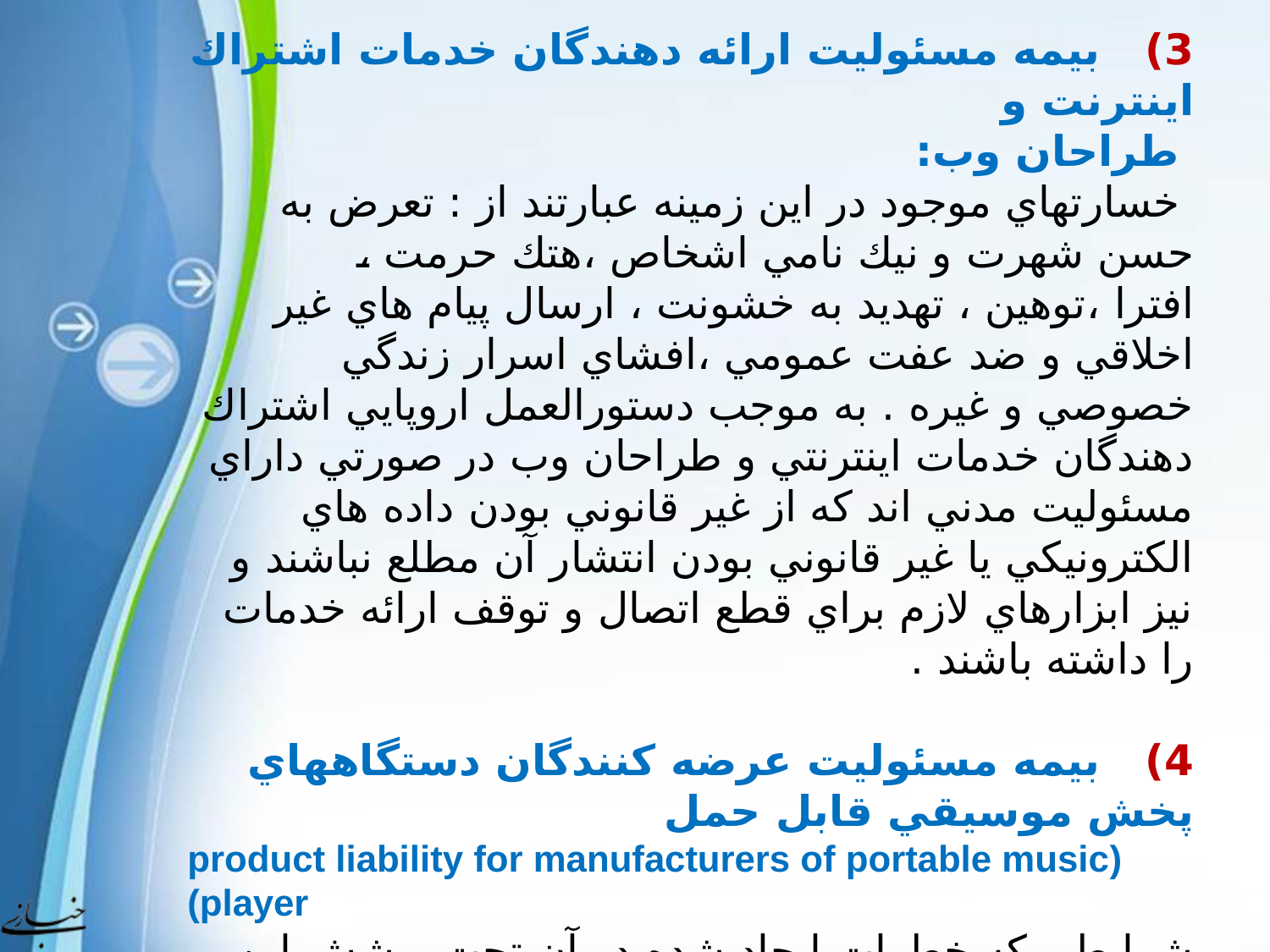

3)   بيمه مسئوليت ارائه دهندگان خدمات اشتراك اينترنت و
 طراحان وب:
 خسارتهاي موجود در اين زمينه عبارتند از : تعرض به حسن شهرت و نيك نامي اشخاص ،‌هتك حرمت ، افترا ،‌توهين ، تهديد به خشونت ، ارسال پيام هاي غير اخلاقي و ضد عفت عمومي ،‌افشاي اسرار زندگي خصوصي و غيره . به موجب دستورالعمل اروپايي اشتراك دهندگان خدمات اينترنتي و طراحان وب در صورتي داراي مسئوليت مدني اند كه از غير قانوني بودن داده هاي الكترونيكي يا غير قانوني بودن انتشار آن مطلع نباشند و نيز ابزارهاي لازم براي قطع اتصال و توقف ارائه خدمات را داشته باشند .

4)   بيمه مسئوليت عرضه كنندگان دستگاههاي پخش موسيقي قابل حمل
(product liability for manufacturers of portable music player)
شرايطي كه خطرات ايجاد شده در آن تحت پوشش اين بيمه نامه در مي آيند عبارتند از : اشتباه در طراحي دستگاه ‌،توليد دستگاه و دستورالعمل استفاده از آن.